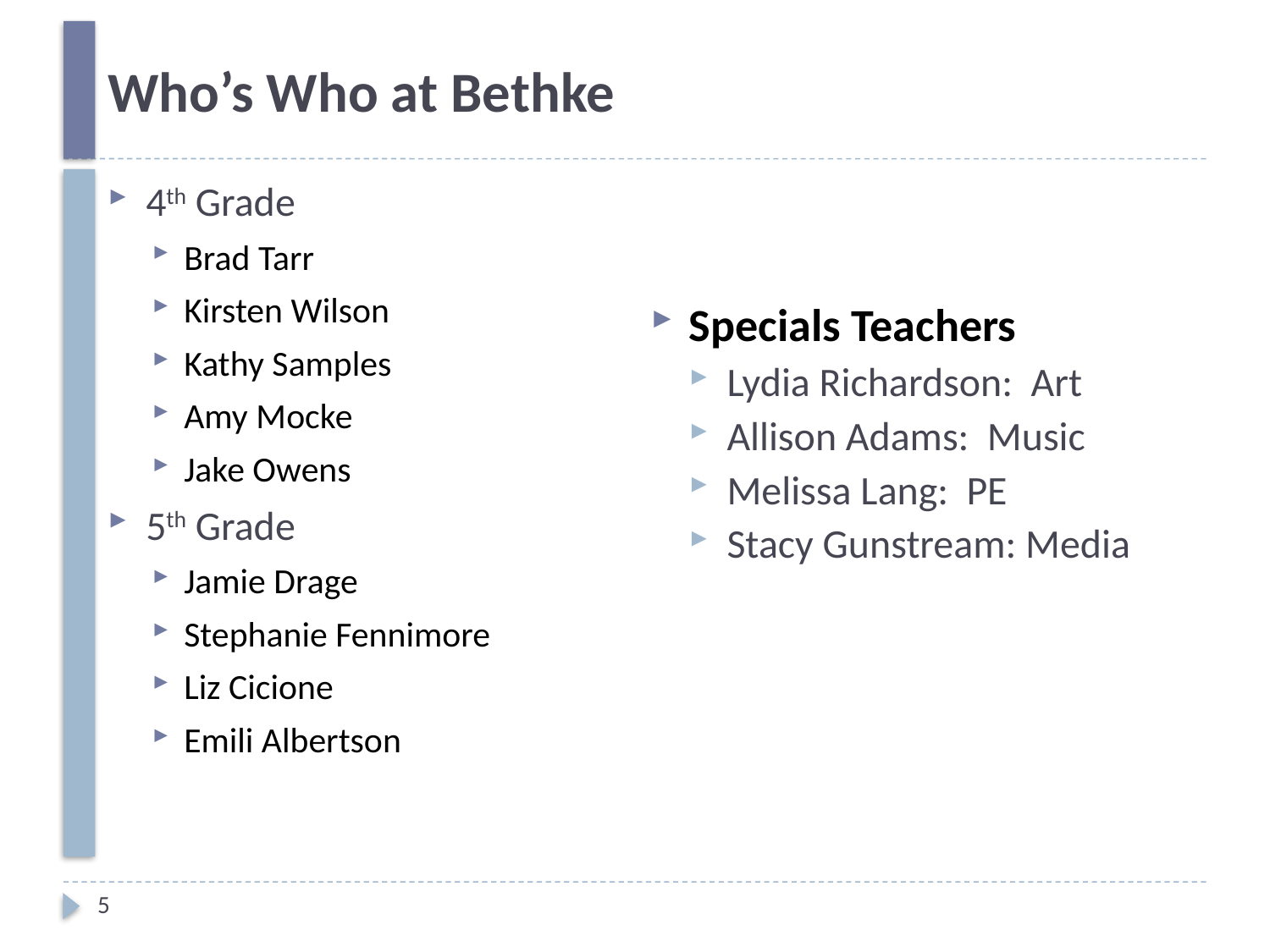

# Who’s Who at Bethke
4th Grade
Brad Tarr
Kirsten Wilson
Kathy Samples
Amy Mocke
Jake Owens
5th Grade
Jamie Drage
Stephanie Fennimore
Liz Cicione
Emili Albertson

Specials Teachers
Lydia Richardson:  Art
Allison Adams:  Music
Melissa Lang:  PE
Stacy Gunstream: Media

5